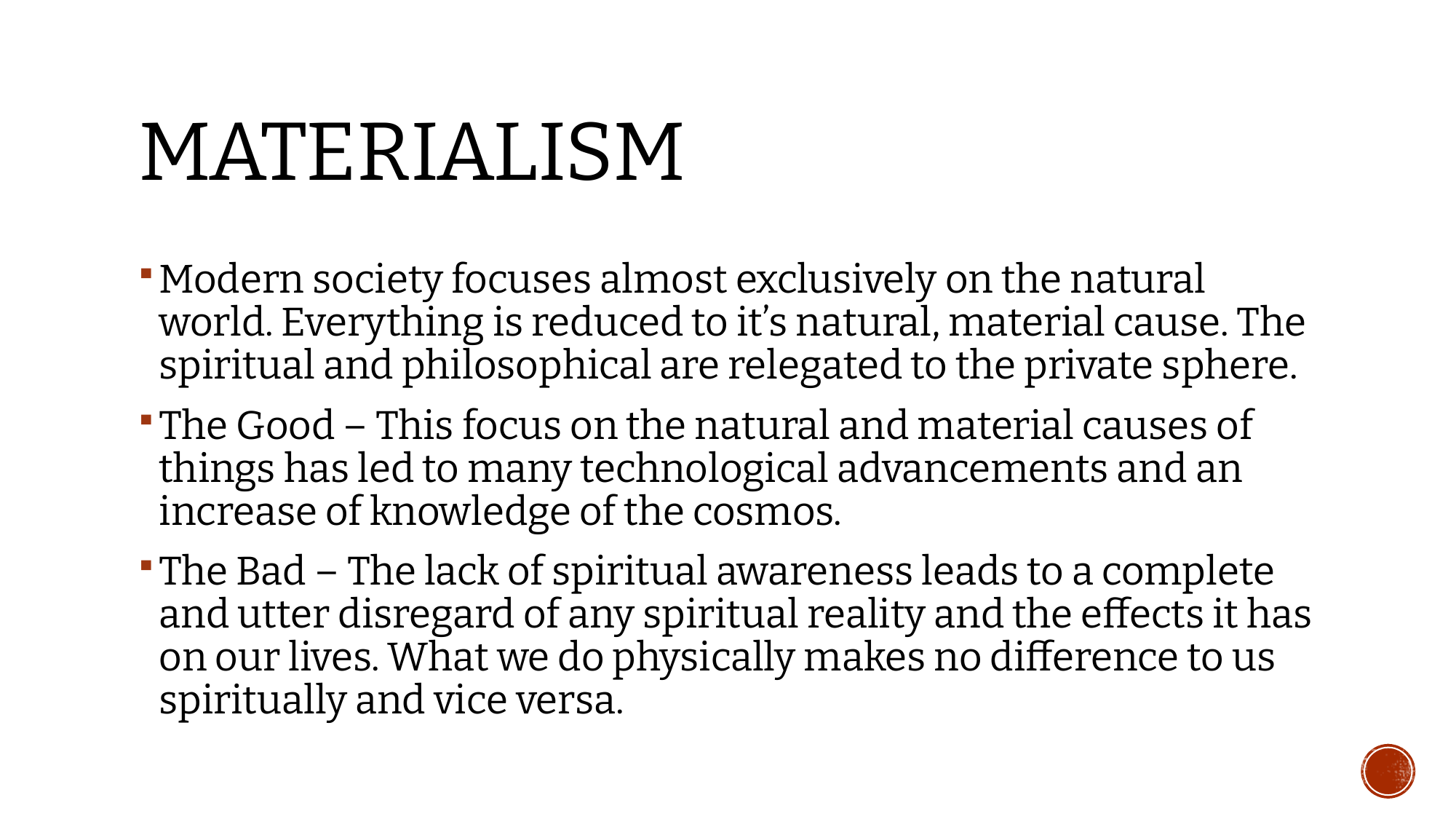

# Materialism
Modern society focuses almost exclusively on the natural world. Everything is reduced to it’s natural, material cause. The spiritual and philosophical are relegated to the private sphere.
The Good – This focus on the natural and material causes of things has led to many technological advancements and an increase of knowledge of the cosmos.
The Bad – The lack of spiritual awareness leads to a complete and utter disregard of any spiritual reality and the effects it has on our lives. What we do physically makes no difference to us spiritually and vice versa.